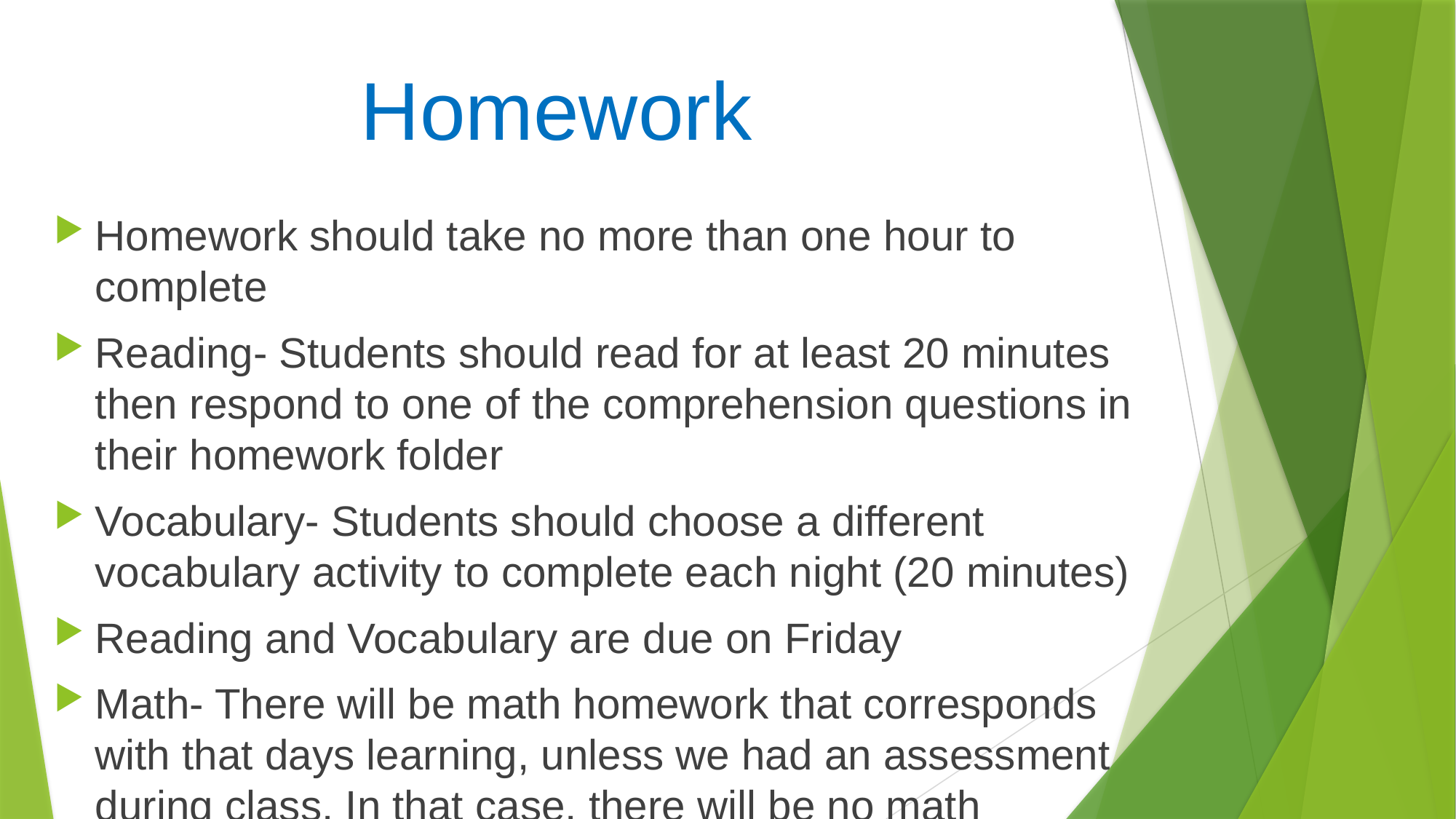

# Homework

Homework should take no more than one hour to complete
Reading- Students should read for at least 20 minutes then respond to one of the comprehension questions in their homework folder
Vocabulary- Students should choose a different vocabulary activity to complete each night (20 minutes)
Reading and Vocabulary are due on Friday
Math- There will be math homework that corresponds with that days learning, unless we had an assessment during class. In that case, there will be no math homework. (Due Daily)